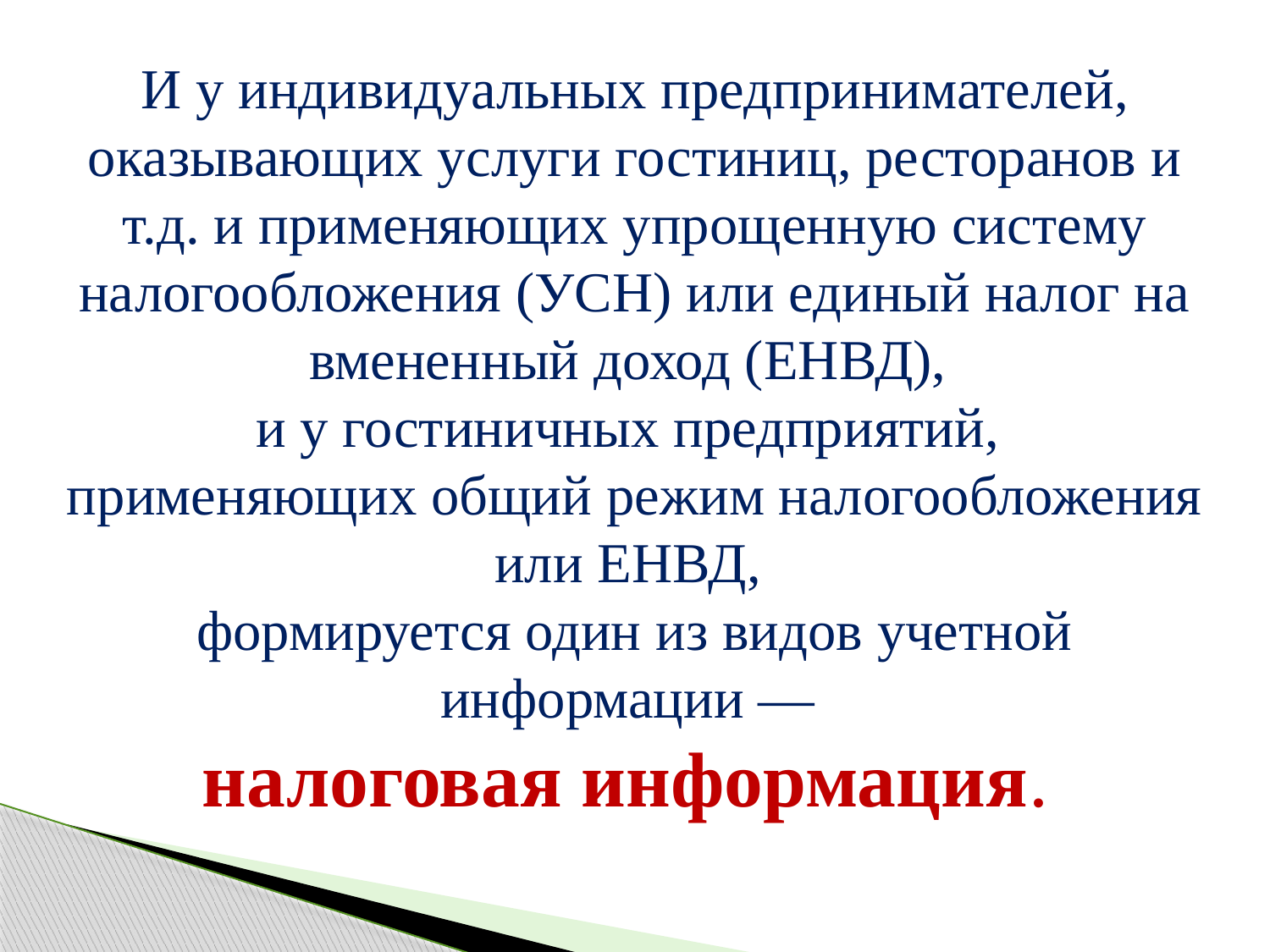

И у индивидуальных предпринимателей, оказывающих услуги гостиниц, ресторанов и т.д. и применяющих упрощенную систему налогообложения (УСН) или единый налог на вмененный доход (ЕНВД),
и у гостиничных предприятий,
применяющих общий режим налогообложения или ЕНВД,
формируется один из видов учетной информации —
налоговая информация.